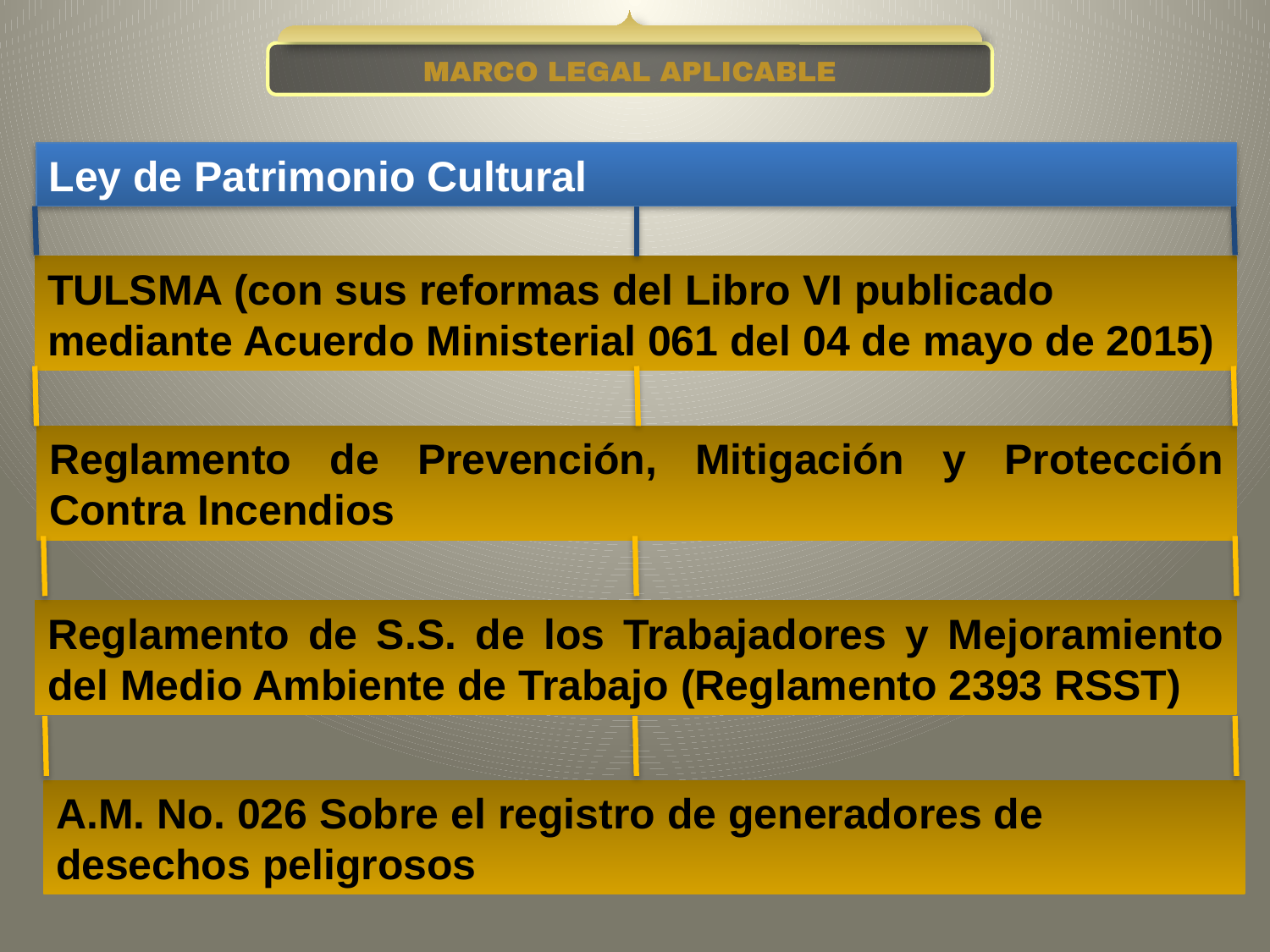

MARCO LEGAL APLICABLE
Ley de Patrimonio Cultural
TULSMA (con sus reformas del Libro VI publicado mediante Acuerdo Ministerial 061 del 04 de mayo de 2015)
Reglamento de Prevención, Mitigación y Protección Contra Incendios
Reglamento de S.S. de los Trabajadores y Mejoramiento del Medio Ambiente de Trabajo (Reglamento 2393 RSST)
A.M. No. 026 Sobre el registro de generadores de desechos peligrosos